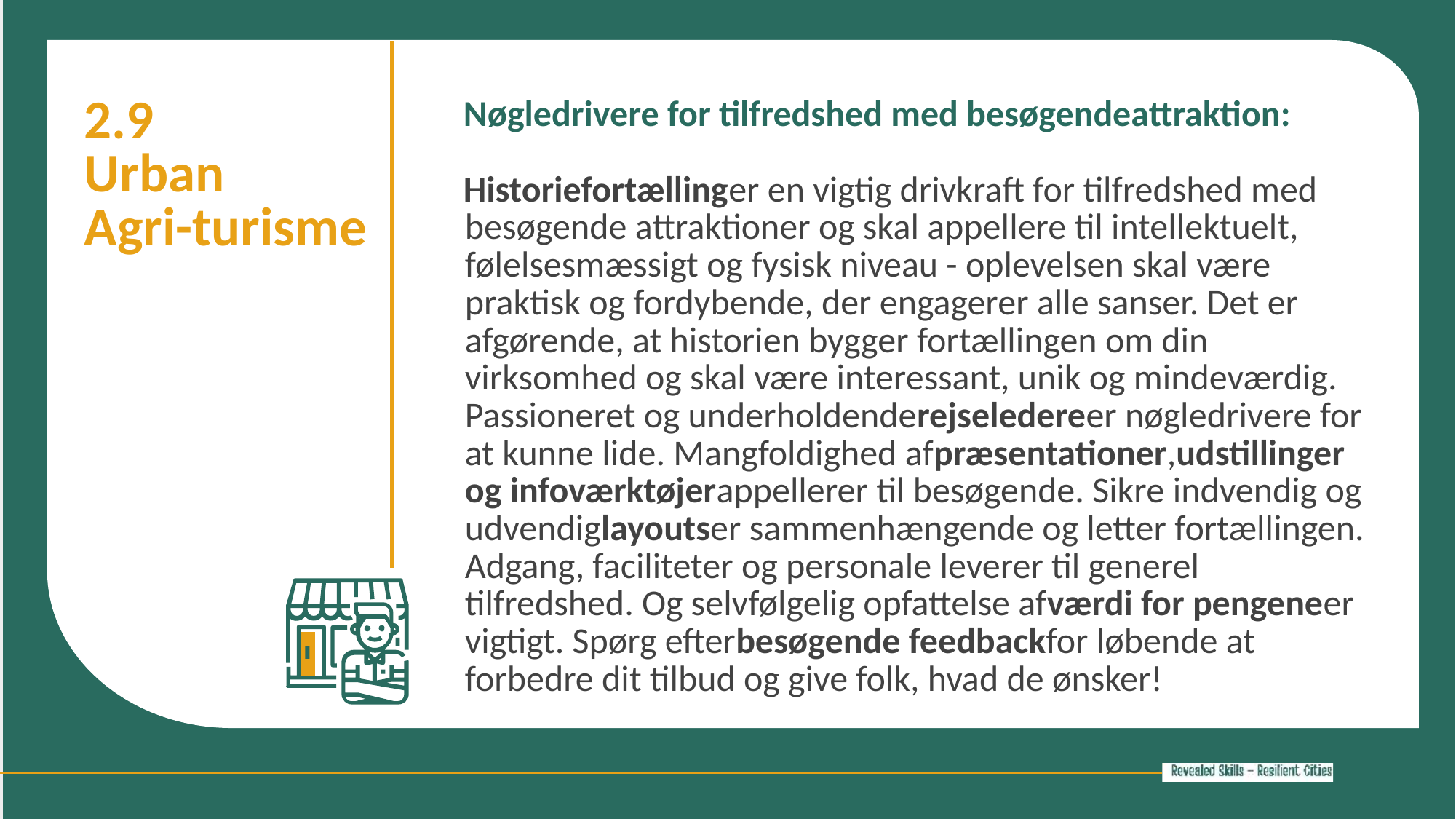

2.9
Urban
Agri-turisme
Nøgledrivere for tilfredshed med besøgendeattraktion:

Historiefortællinger en vigtig drivkraft for tilfredshed med besøgende attraktioner og skal appellere til intellektuelt, følelsesmæssigt og fysisk niveau - oplevelsen skal være praktisk og fordybende, der engagerer alle sanser. Det er afgørende, at historien bygger fortællingen om din virksomhed og skal være interessant, unik og mindeværdig. Passioneret og underholdenderejseledereer nøgledrivere for at kunne lide. Mangfoldighed afpræsentationer,udstillinger og infoværktøjerappellerer til besøgende. Sikre indvendig og udvendiglayoutser sammenhængende og letter fortællingen. Adgang, faciliteter og personale leverer til generel tilfredshed. Og selvfølgelig opfattelse afværdi for pengeneer vigtigt. Spørg efterbesøgende feedbackfor løbende at forbedre dit tilbud og give folk, hvad de ønsker!